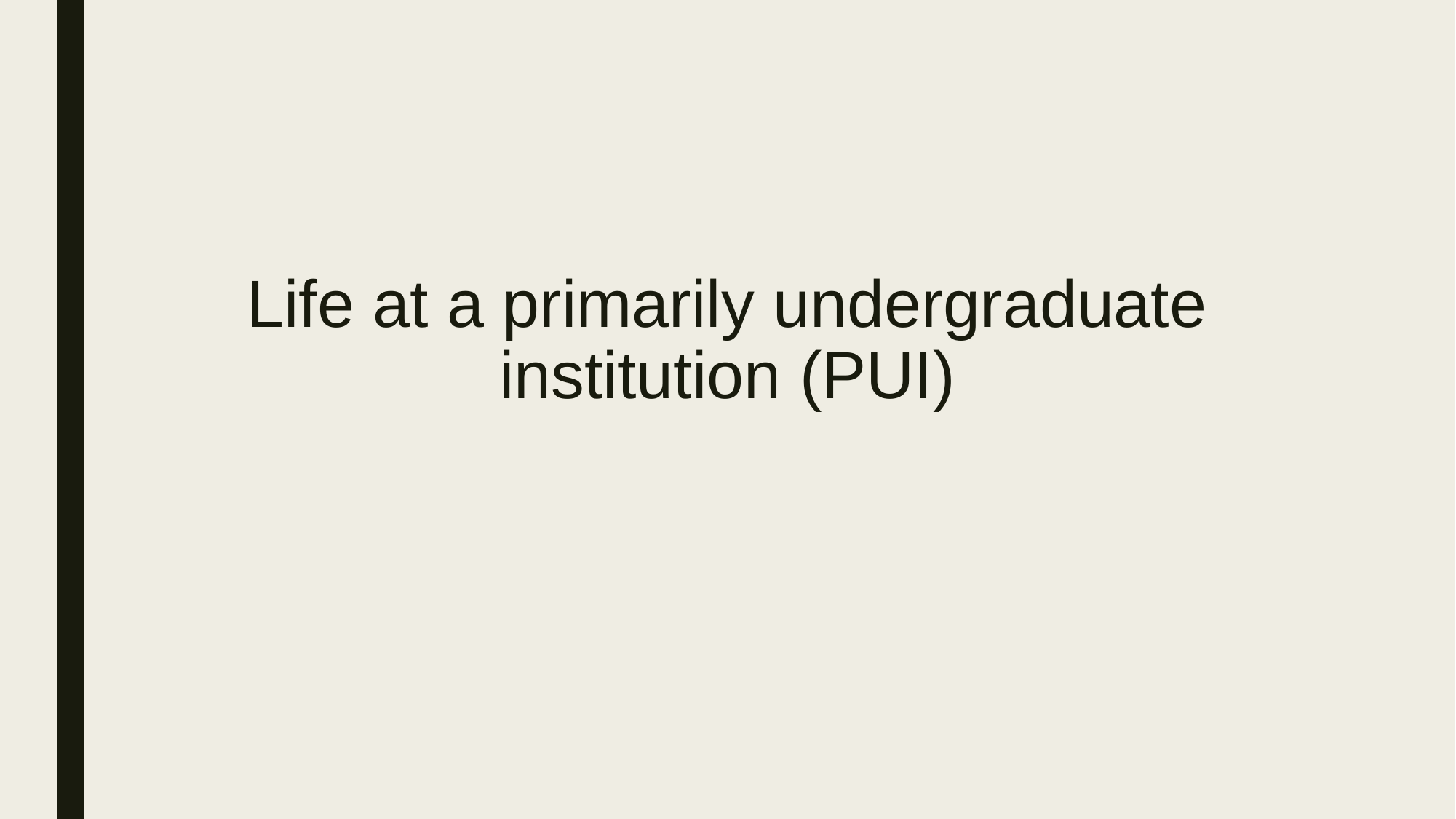

Life at a primarily undergraduate institution (PUI)